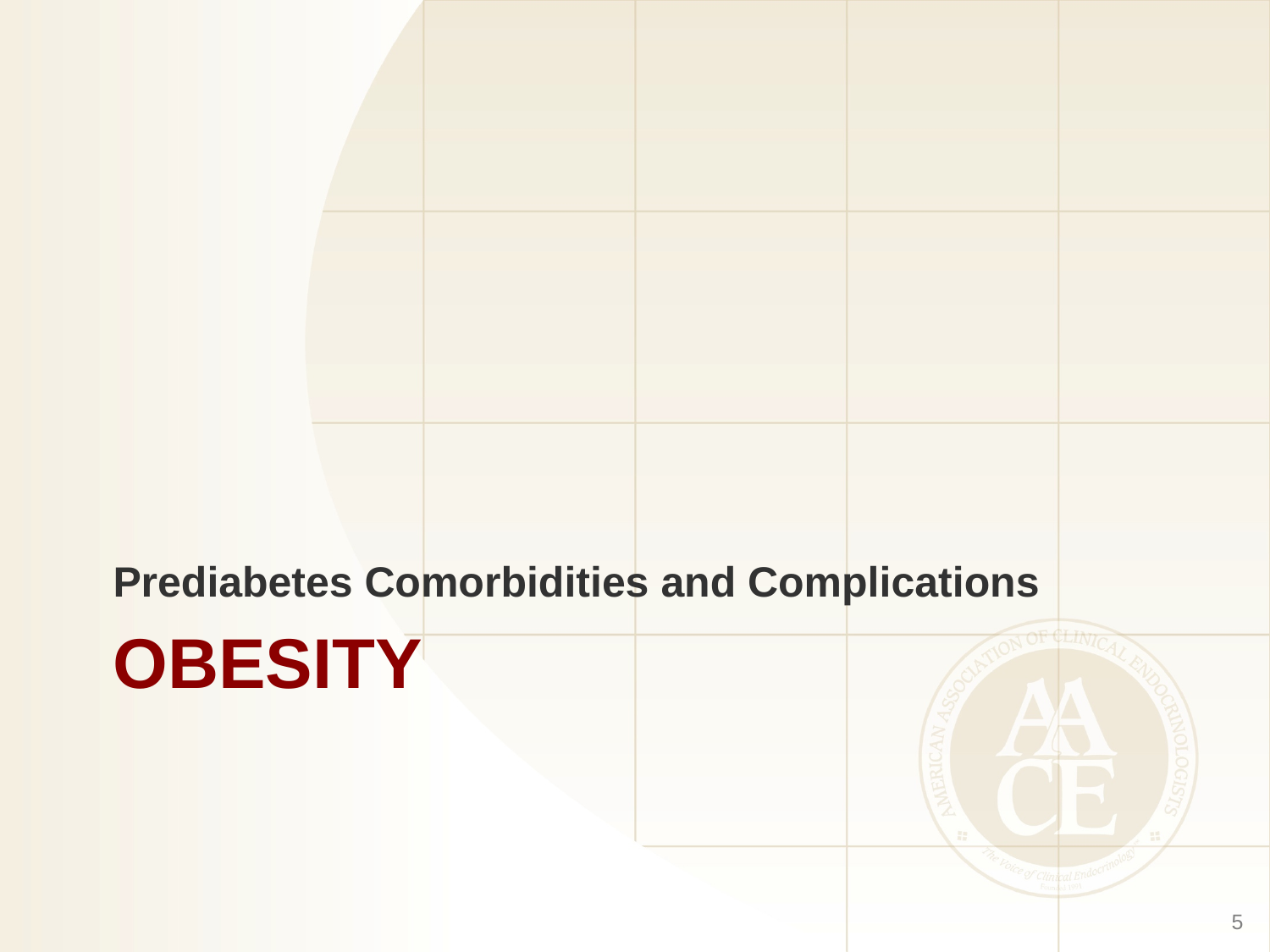

Prediabetes Comorbidities and Complications
# obesity
5